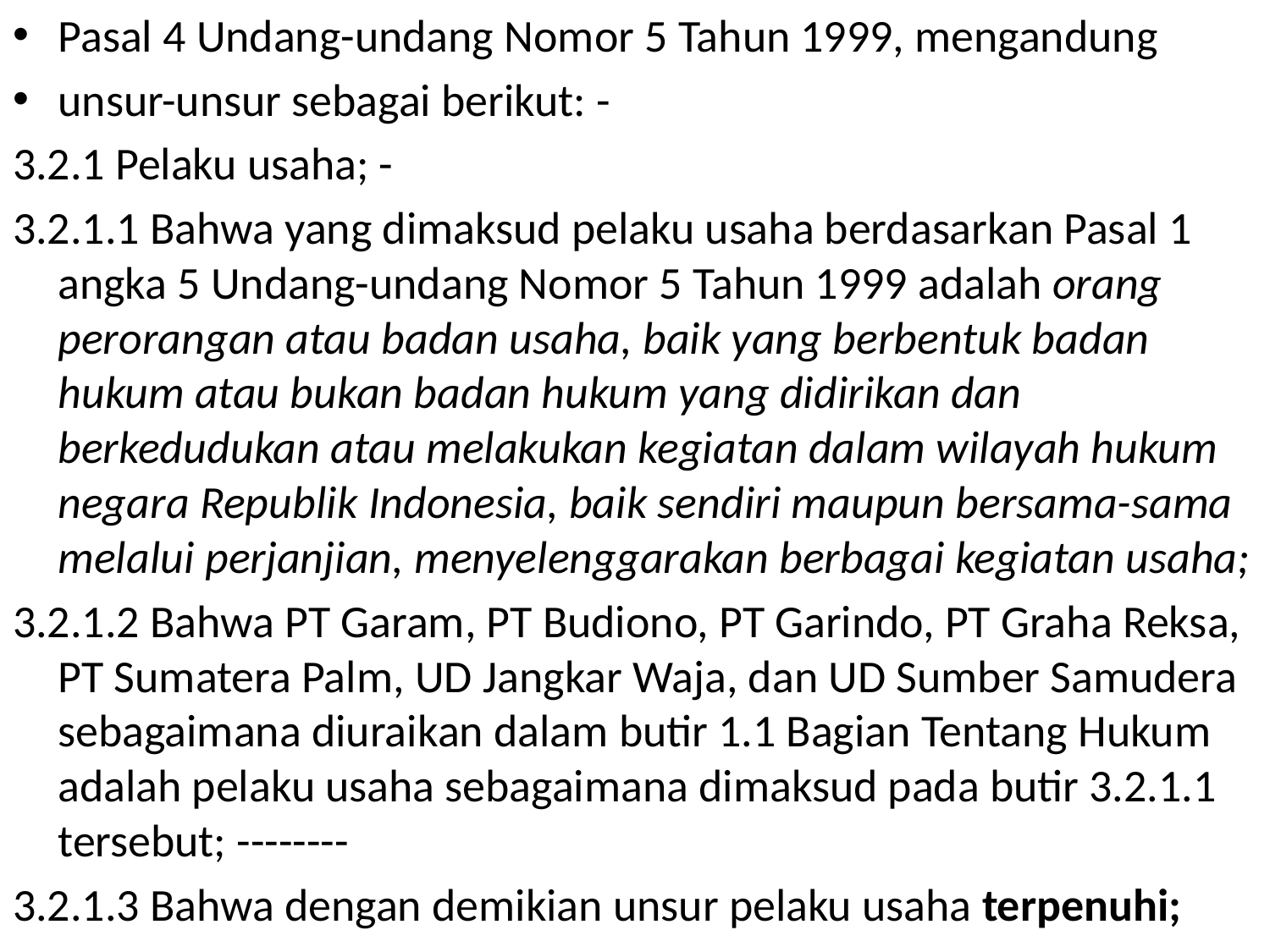

Pasal 4 Undang-undang Nomor 5 Tahun 1999, mengandung
unsur-unsur sebagai berikut: -
3.2.1 Pelaku usaha; -
3.2.1.1 Bahwa yang dimaksud pelaku usaha berdasarkan Pasal 1 angka 5 Undang-undang Nomor 5 Tahun 1999 adalah orang perorangan atau badan usaha, baik yang berbentuk badan hukum atau bukan badan hukum yang didirikan dan berkedudukan atau melakukan kegiatan dalam wilayah hukum negara Republik Indonesia, baik sendiri maupun bersama-sama melalui perjanjian, menyelenggarakan berbagai kegiatan usaha;
3.2.1.2 Bahwa PT Garam, PT Budiono, PT Garindo, PT Graha Reksa, PT Sumatera Palm, UD Jangkar Waja, dan UD Sumber Samudera sebagaimana diuraikan dalam butir 1.1 Bagian Tentang Hukum adalah pelaku usaha sebagaimana dimaksud pada butir 3.2.1.1 tersebut; --------
3.2.1.3 Bahwa dengan demikian unsur pelaku usaha terpenuhi;